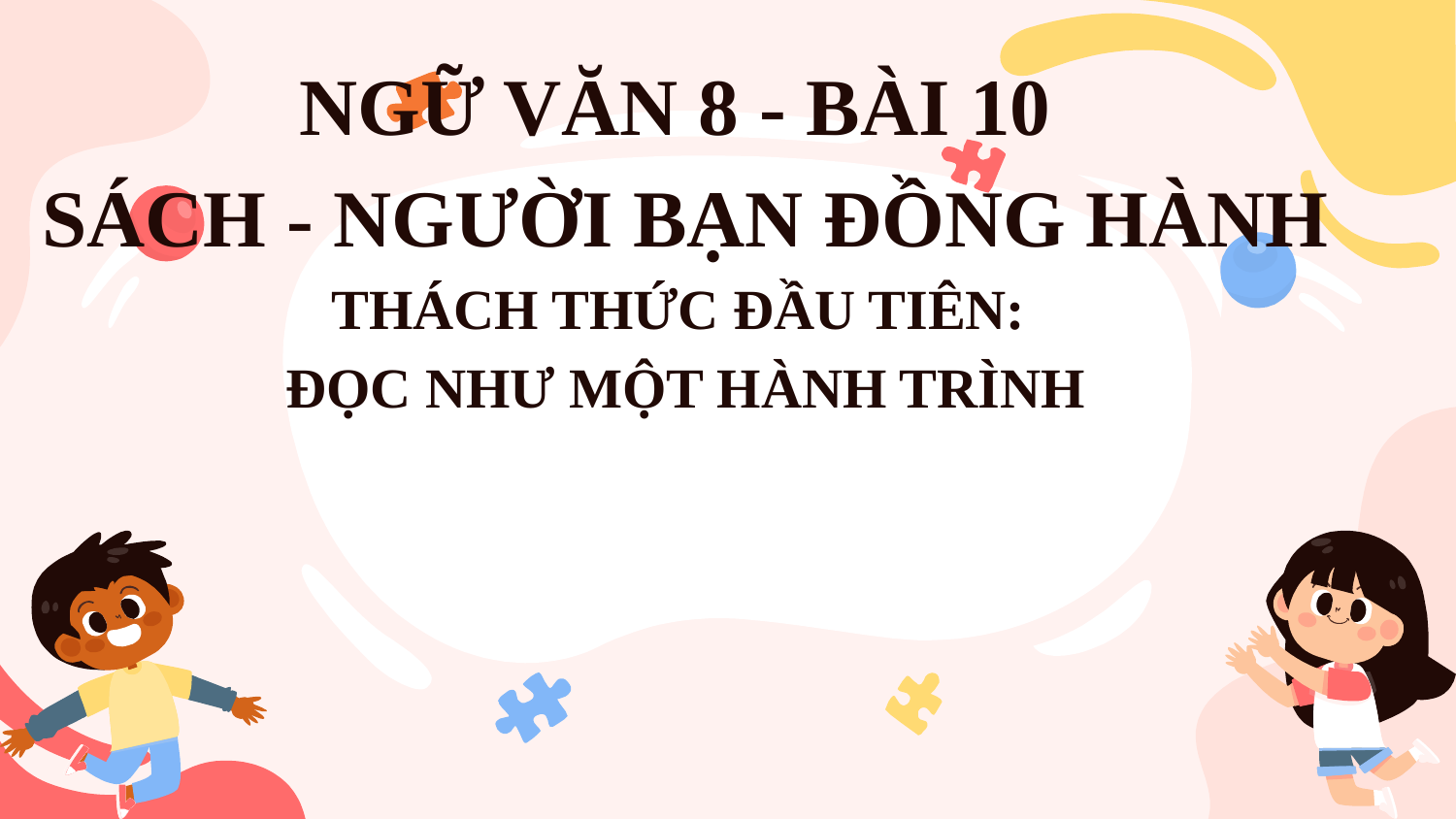

# NGỮ VĂN 8 - BÀI 10 SÁCH - NGƯỜI BẠN ĐỒNG HÀNH THÁCH THỨC ĐẦU TIÊN: ĐỌC NHƯ MỘT HÀNH TRÌNH